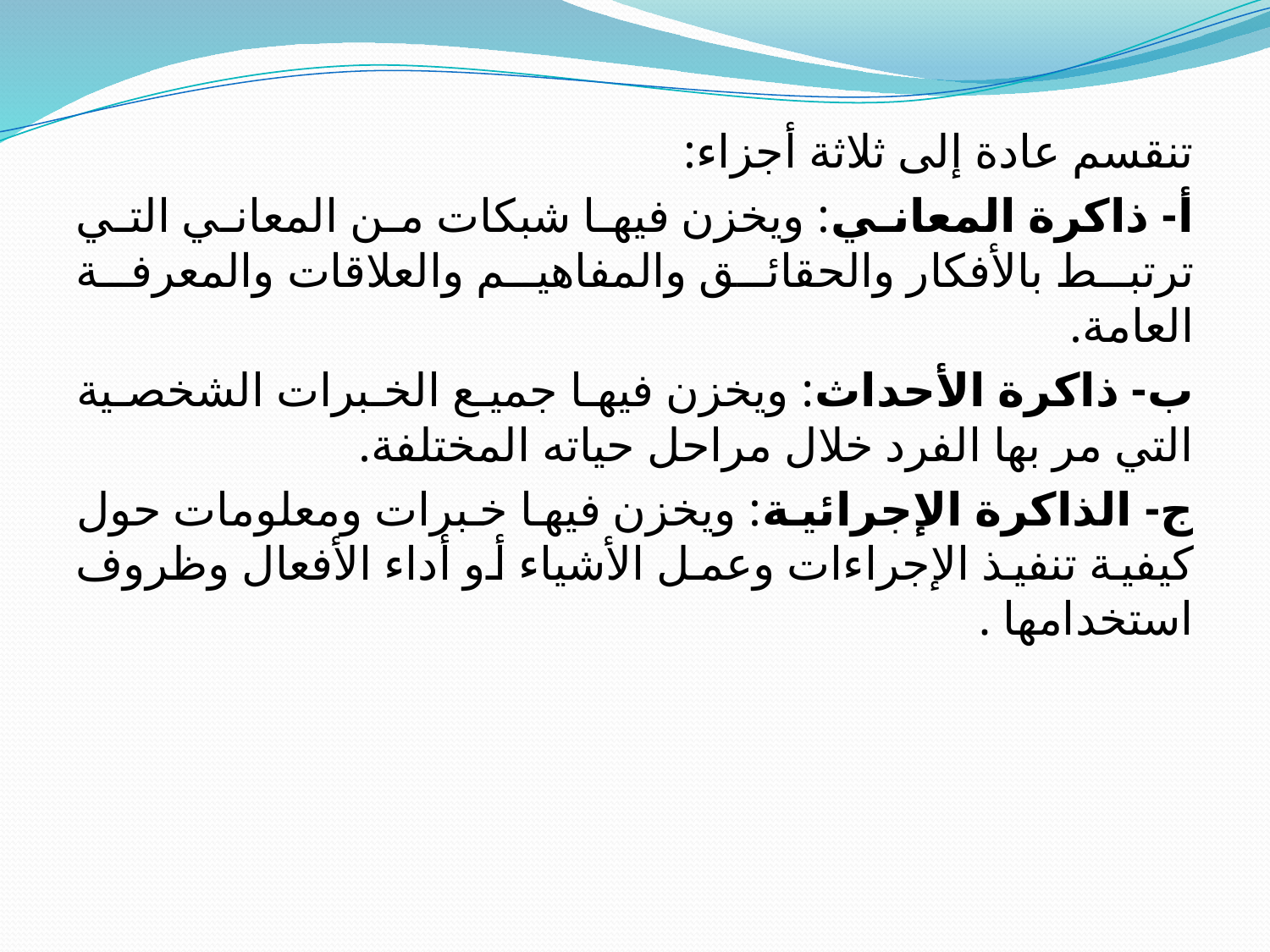

تنقسم عادة إلى ثلاثة أجزاء:
أ- ذاكرة المعاني: ويخزن فيها شبكات من المعاني التي ترتبط بالأفكار والحقائق والمفاهيم والعلاقات والمعرفة العامة.
ب- ذاكرة الأحداث: ويخزن فيها جميع الخبرات الشخصية التي مر بها الفرد خلال مراحل حياته المختلفة.
ج- الذاكرة الإجرائية: ويخزن فيها خبرات ومعلومات حول كيفية تنفيذ الإجراءات وعمل الأشياء أو أداء الأفعال وظروف استخدامها .